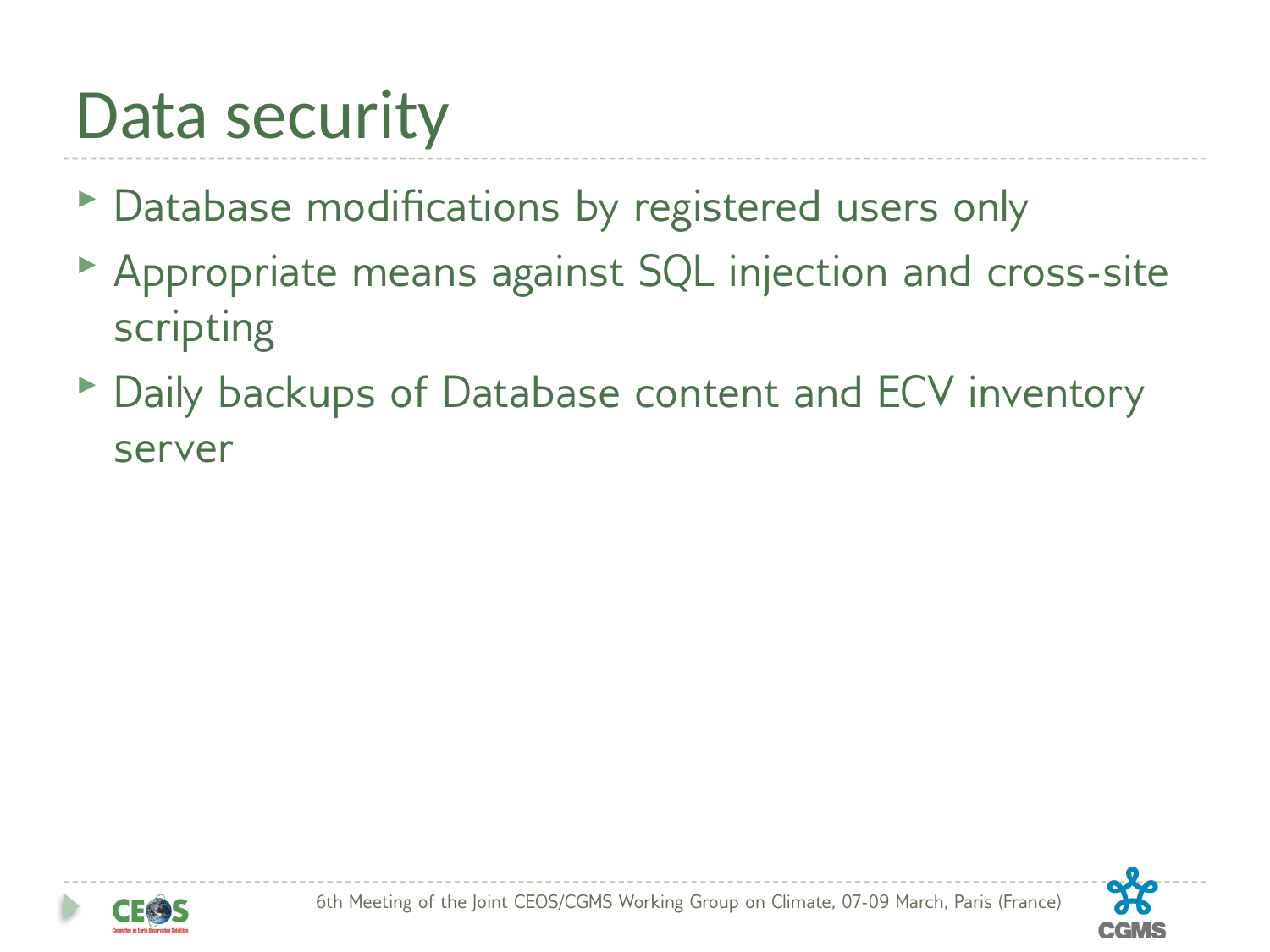

# Data security
Database modifications by registered users only
Appropriate means against SQL injection and cross-site scripting
Daily backups of Database content and ECV inventory server
6th Meeting of the Joint CEOS/CGMS Working Group on Climate, 07-09 March, Paris (France)